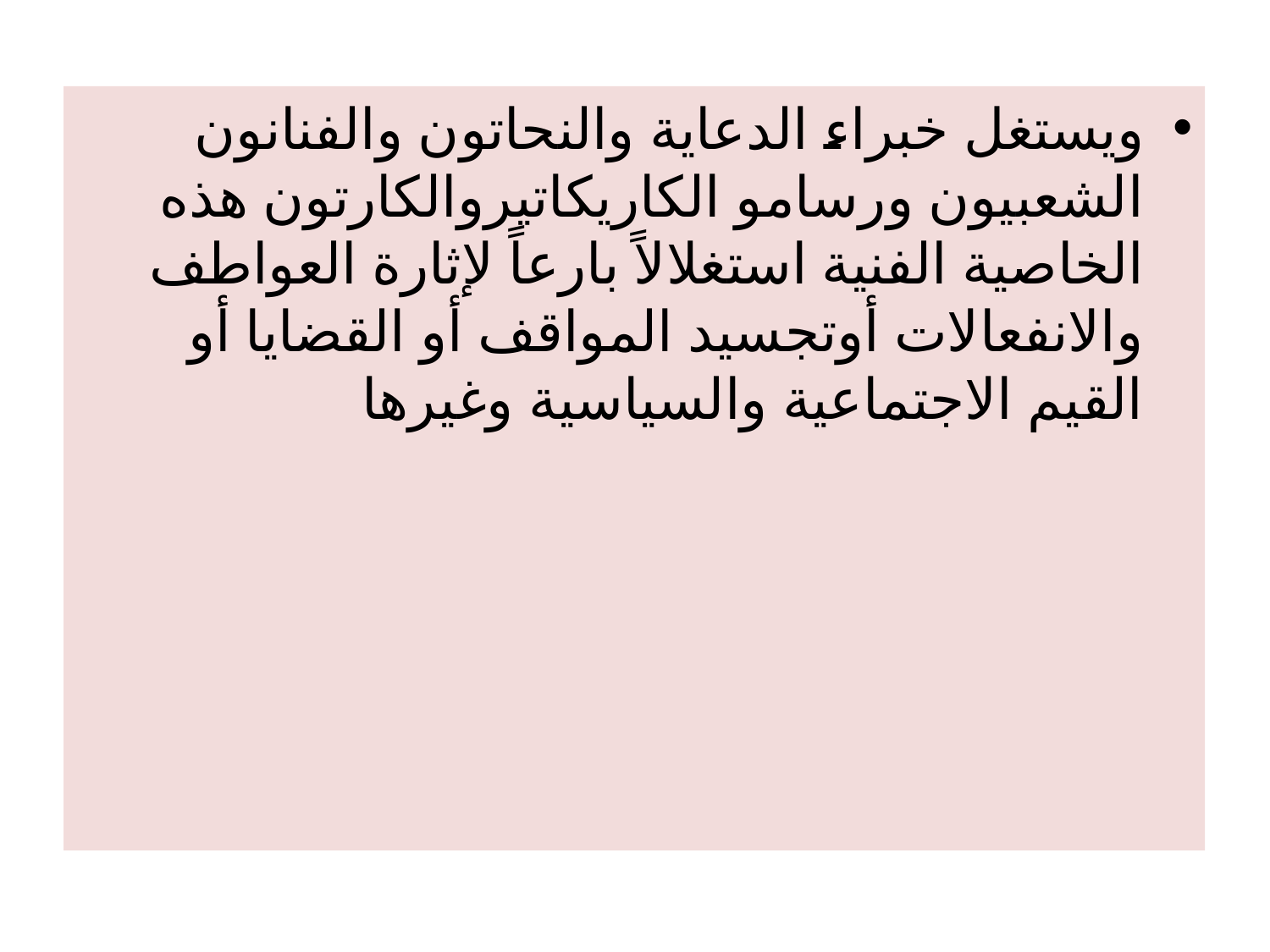

ويستغل خبراء الدعاية والنحاتون والفنانون الشعبيون ورسامو الكاريكاتيروالكارتون هذه الخاصية الفنية استغلالاً بارعاً لإثارة العواطف والانفعالات أوتجسيد المواقف أو القضايا أو القيم الاجتماعية والسياسية وغيرها